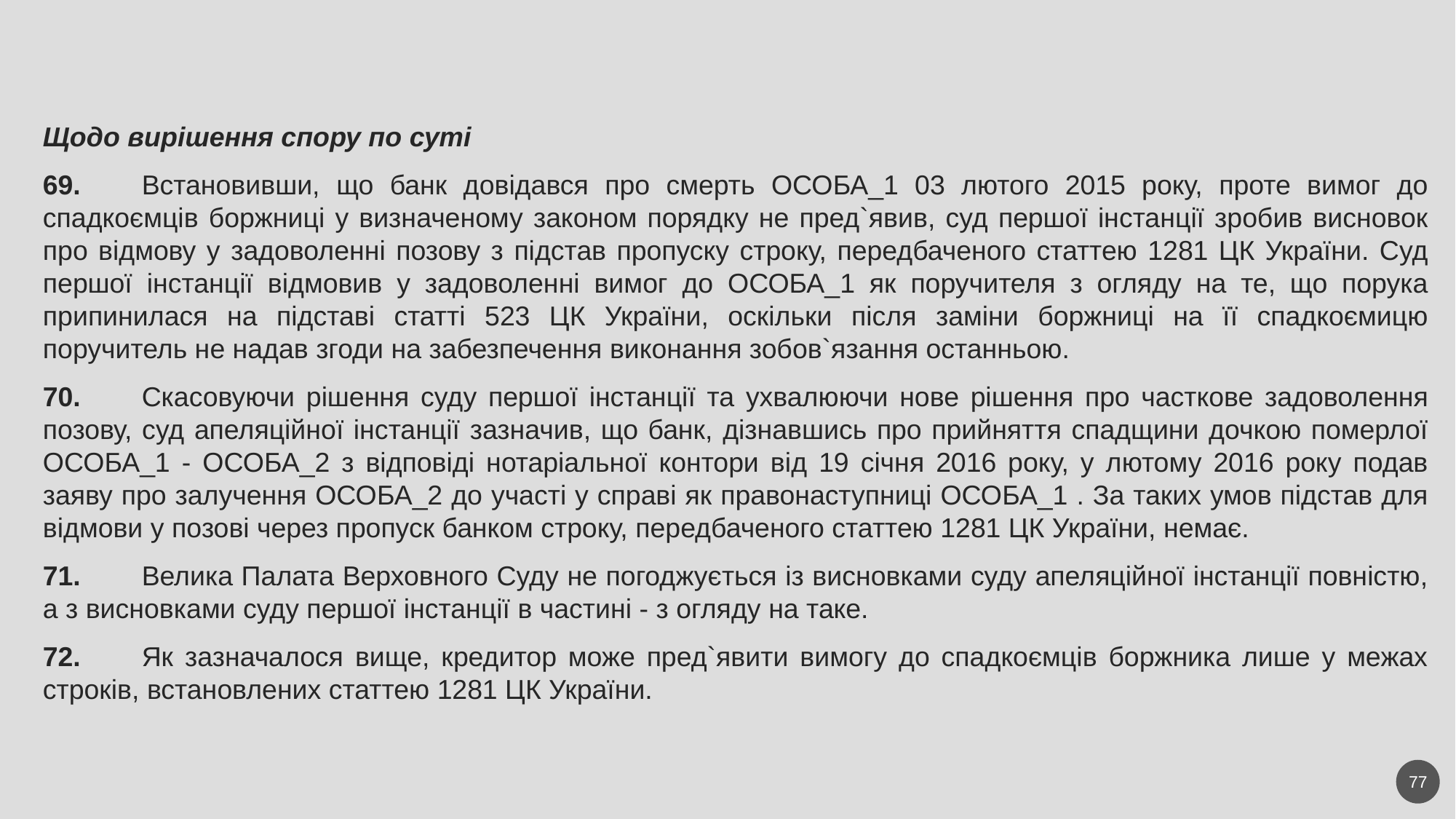

Щодо вирішення спору по суті
69.        Встановивши, що банк довідався про смерть ОСОБА_1 03 лютого 2015 року, проте вимог до спадкоємців боржниці у визначеному законом порядку не пред`явив, суд першої інстанції зробив висновок про відмову у задоволенні позову з підстав пропуску строку, передбаченого статтею 1281 ЦК України. Суд першої інстанції відмовив у задоволенні вимог до ОСОБА_1 як поручителя з огляду на те, що порука припинилася на підставі статті 523 ЦК України, оскільки після заміни боржниці на її спадкоємицю поручитель не надав згоди на забезпечення виконання зобов`язання останньою.
70.        Скасовуючи рішення суду першої інстанції та ухвалюючи нове рішення про часткове задоволення позову, суд апеляційної інстанції зазначив, що банк, дізнавшись про прийняття спадщини дочкою померлої ОСОБА_1 - ОСОБА_2 з відповіді нотаріальної контори від 19 січня 2016 року, у лютому 2016 року подав заяву про залучення ОСОБА_2 до участі у справі як правонаступниці ОСОБА_1 . За таких умов підстав для відмови у позові через пропуск банком строку, передбаченого статтею 1281 ЦК України, немає.
71.        Велика Палата Верховного Суду не погоджується із висновками суду апеляційної інстанції повністю, а з висновками суду першої інстанції в частині - з огляду на таке.
72.        Як зазначалося вище, кредитор може пред`явити вимогу до спадкоємців боржника лише у межах строків, встановлених статтею 1281 ЦК України.
77